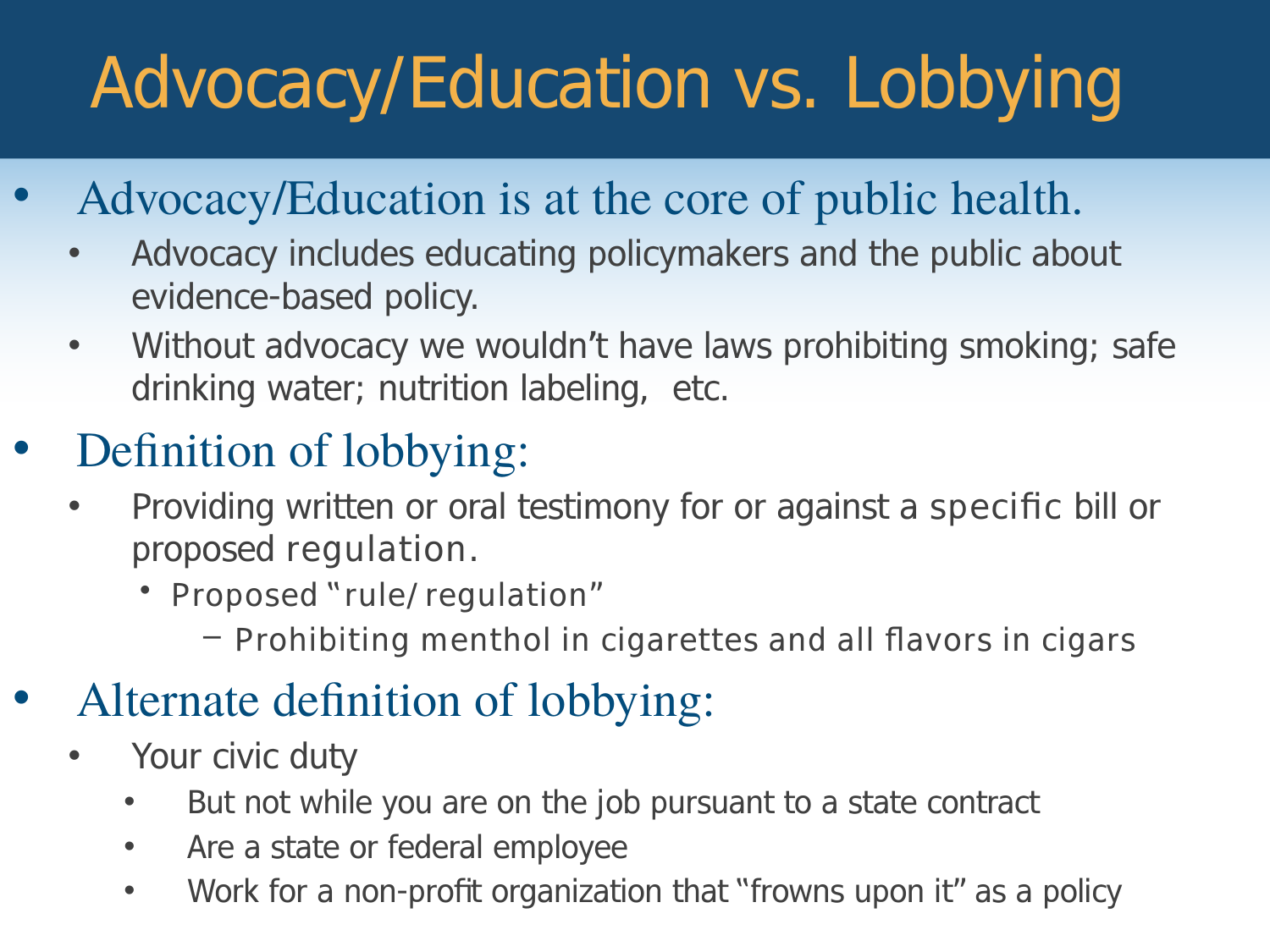

# Advocacy/Education vs. Lobbying
Advocacy/Education is at the core of public health.
Advocacy includes educating policymakers and the public about evidence-based policy.
Without advocacy we wouldn’t have laws prohibiting smoking; safe drinking water; nutrition labeling,  etc.
Definition of lobbying:
Providing written or oral testimony for or against a specific bill or proposed regulation.
Proposed “rule/regulation”
Prohibiting menthol in cigarettes and all flavors in cigars
Alternate definition of lobbying:
Your civic duty
But not while you are on the job pursuant to a state contract
Are a state or federal employee
Work for a non-profit organization that “frowns upon it” as a policy